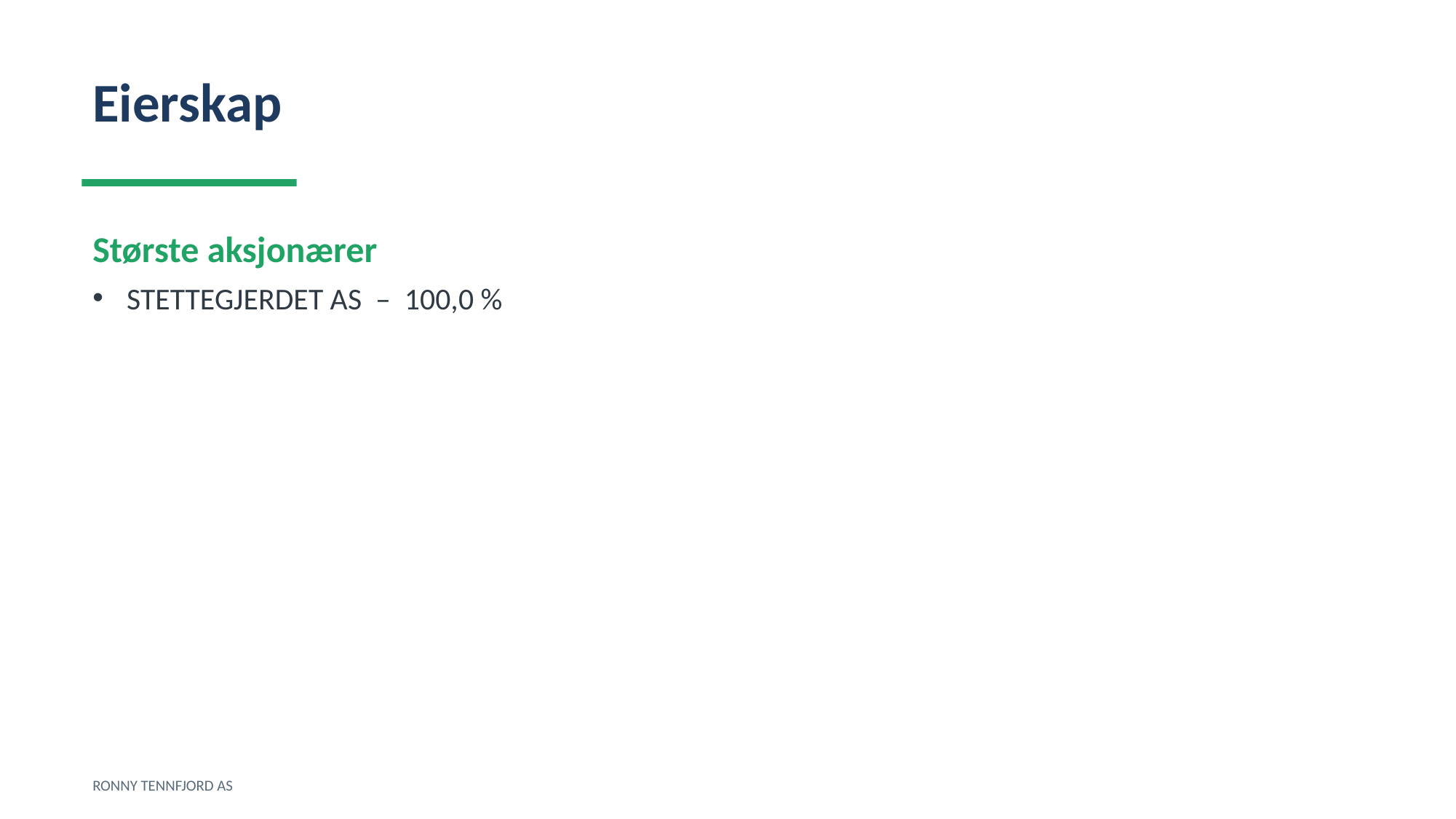

Eierskap

Største aksjonærer
STETTEGJERDET AS  –  100,0 %
RONNY TENNFJORD AS